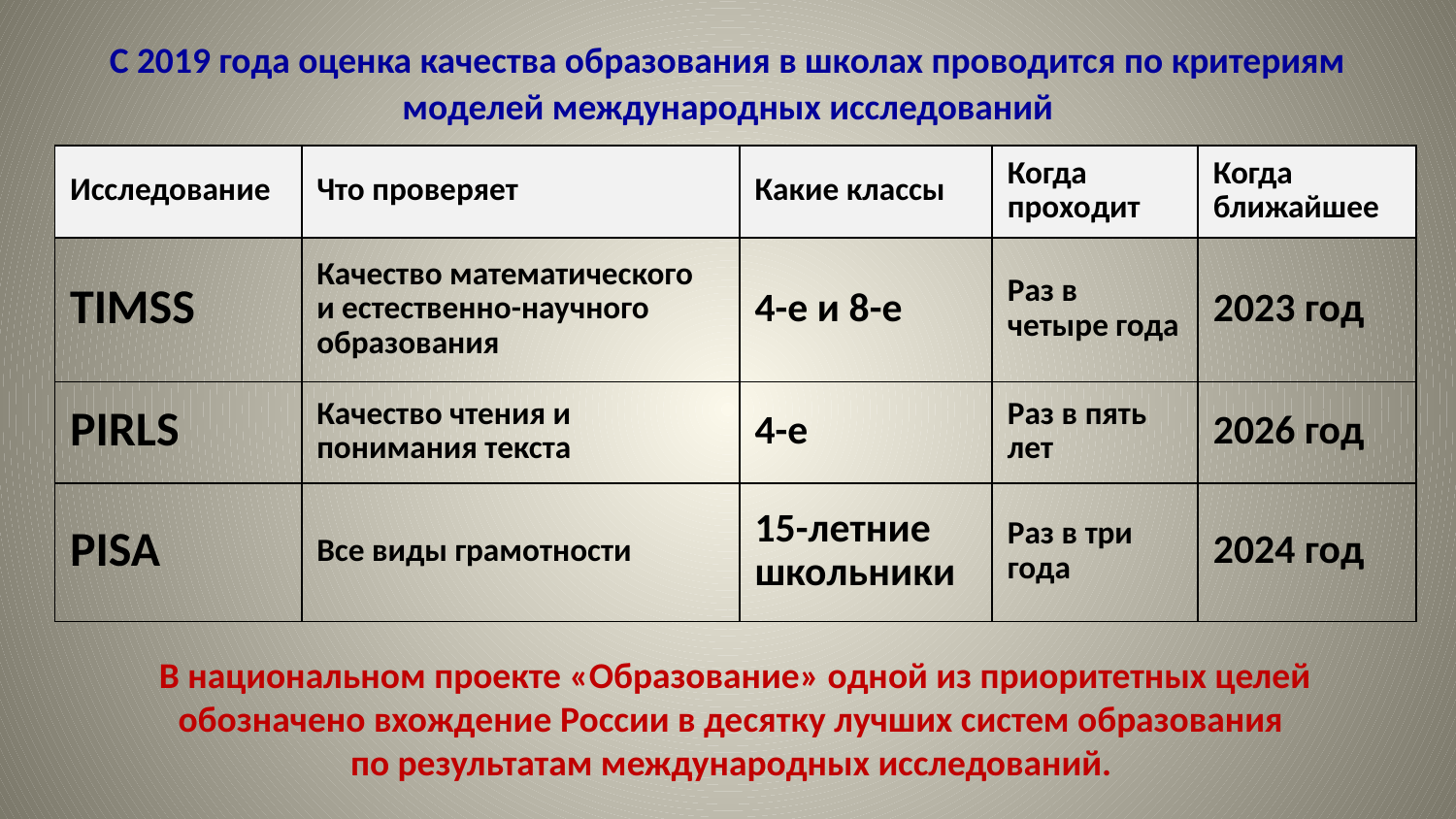

# С 2019 года оценка качества образования в школах проводится по критериям моделей международных исследований
| Исследование | Что проверяет | Какие классы | Когда проходит | Когда ближайшее |
| --- | --- | --- | --- | --- |
| TIMSS | Качество математического и естественно-научного образования | 4-е и 8-е | Раз в четыре года | 2023 год |
| PIRLS | Качество чтения и понимания текста | 4-е | Раз в пять лет | 2026 год |
| PISA | Все виды грамотности | 15-летние школьники | Раз в три года | 2024 год |
В национальном проекте «Образование» одной из приоритетных целей обозначено вхождение России в десятку лучших систем образования
по результатам международных исследований.